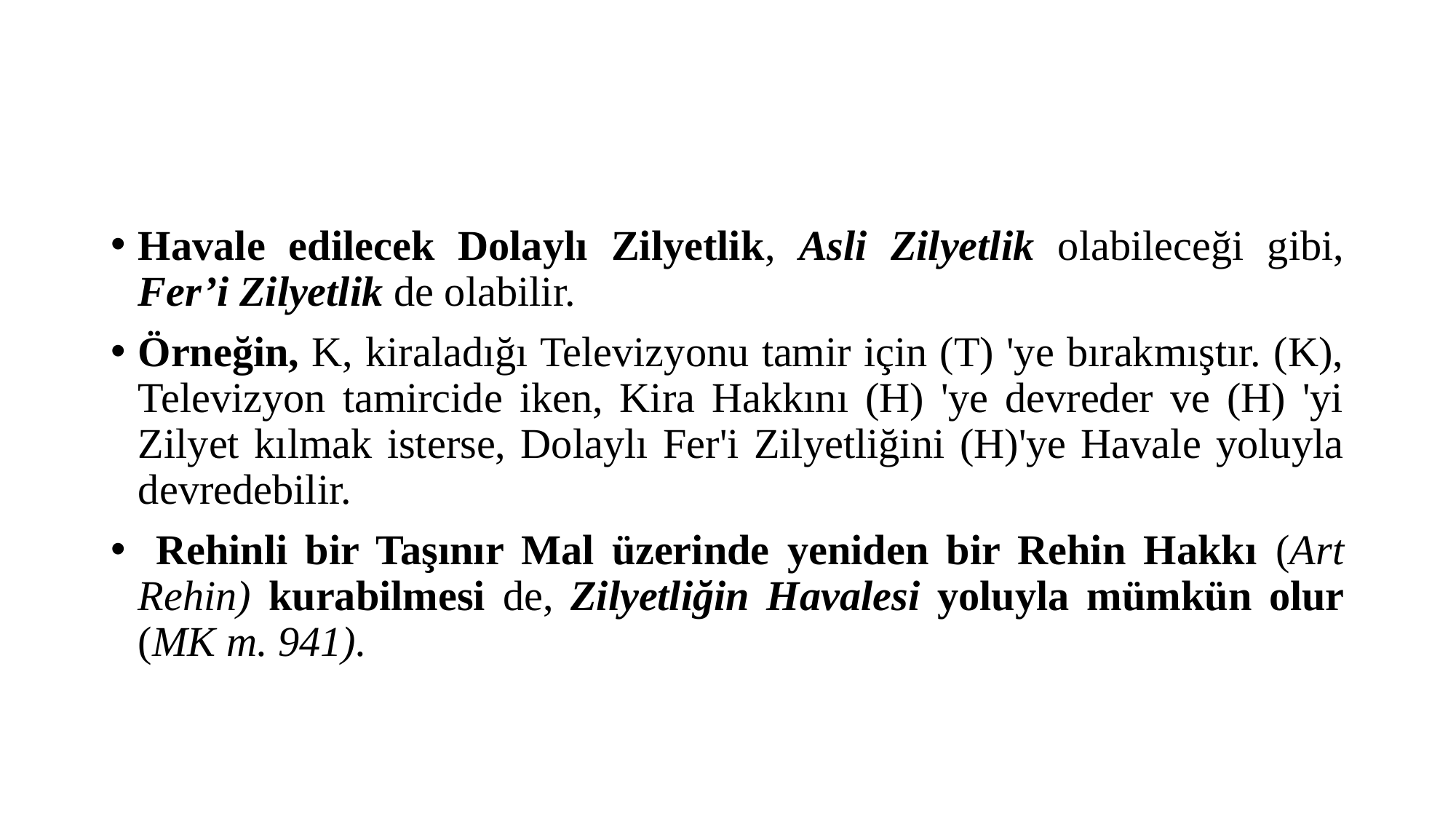

#
Havale edilecek Dolaylı Zilyetlik, Asli Zilyetlik olabileceği gibi, Fer’i Zilyetlik de olabilir.
Örneğin, K, kiraladığı Televizyonu tamir için (T) 'ye bırakmıştır. (K), Televizyon tamircide iken, Kira Hakkını (H) 'ye devreder ve (H) 'yi Zilyet kılmak isterse, Dolaylı Fer'i Zilyetliğini (H)'ye Havale yoluyla devredebilir.
 Rehinli bir Taşınır Mal üzerinde yeniden bir Rehin Hakkı (Art Rehin) kurabilmesi de, Zilyetliğin Havalesi yoluyla mümkün olur (MK m. 941).